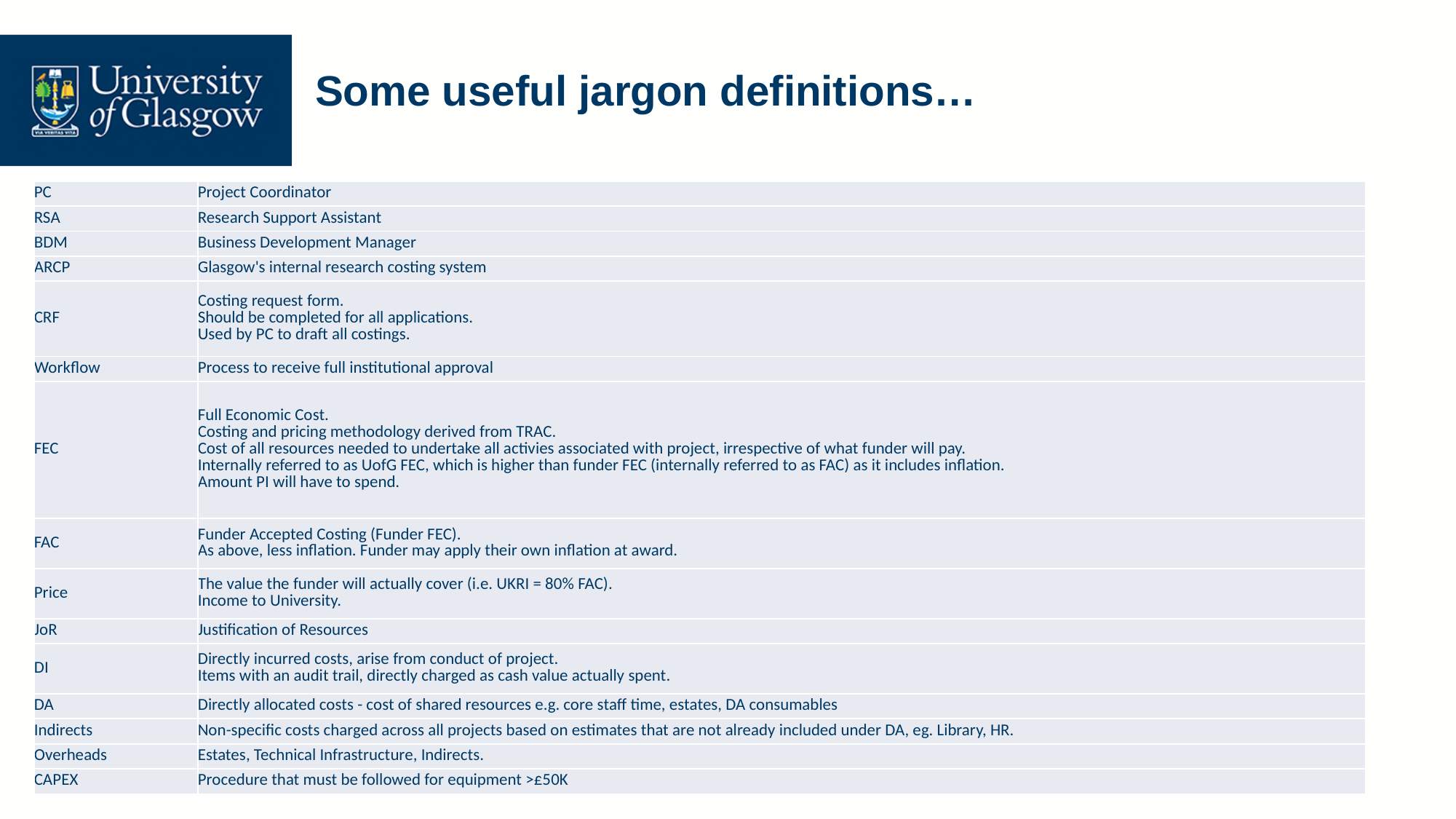

# Some useful jargon definitions…
| PC | Project Coordinator |
| --- | --- |
| RSA | Research Support Assistant |
| BDM | Business Development Manager |
| ARCP | Glasgow's internal research costing system |
| CRF | Costing request form. Should be completed for all applications. Used by PC to draft all costings. |
| Workflow | Process to receive full institutional approval |
| FEC | Full Economic Cost. Costing and pricing methodology derived from TRAC. Cost of all resources needed to undertake all activies associated with project, irrespective of what funder will pay. Internally referred to as UofG FEC, which is higher than funder FEC (internally referred to as FAC) as it includes inflation. Amount PI will have to spend. |
| FAC | Funder Accepted Costing (Funder FEC). As above, less inflation. Funder may apply their own inflation at award. |
| Price | The value the funder will actually cover (i.e. UKRI = 80% FAC). Income to University. |
| JoR | Justification of Resources |
| DI | Directly incurred costs, arise from conduct of project. Items with an audit trail, directly charged as cash value actually spent. |
| DA | Directly allocated costs - cost of shared resources e.g. core staff time, estates, DA consumables |
| Indirects | Non-specific costs charged across all projects based on estimates that are not already included under DA, eg. Library, HR. |
| Overheads | Estates, Technical Infrastructure, Indirects. |
| CAPEX | Procedure that must be followed for equipment >£50K |